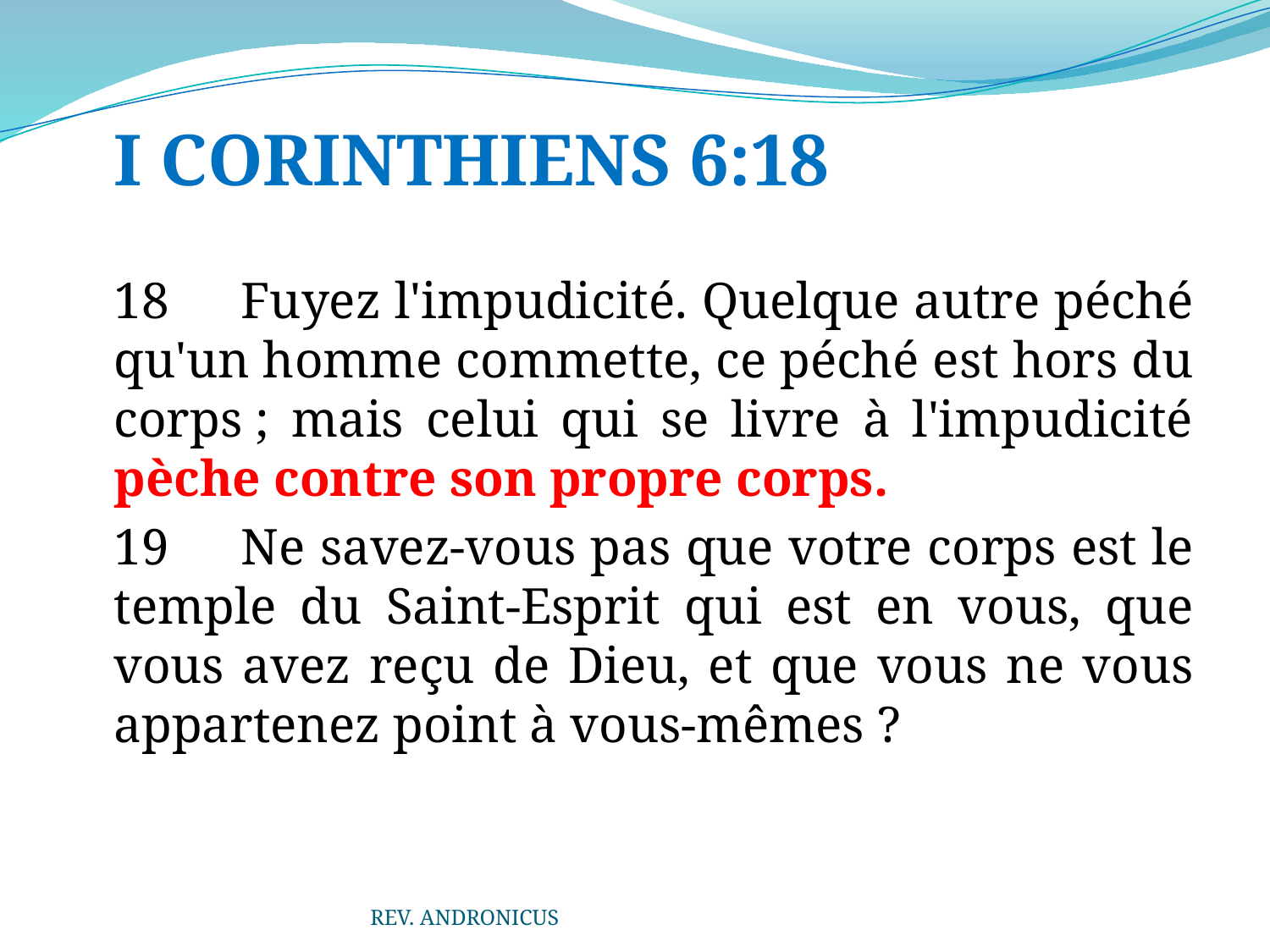

I CORINTHIENS 6:18

	18	Fuyez l'impudicité. Quelque autre péché qu'un homme commette, ce péché est hors du corps ; mais celui qui se livre à l'impudicité pèche contre son propre corps.
	19	Ne savez-vous pas que votre corps est le temple du Saint-Esprit qui est en vous, que vous avez reçu de Dieu, et que vous ne vous appartenez point à vous-mêmes ?

REV. ANDRONICUS